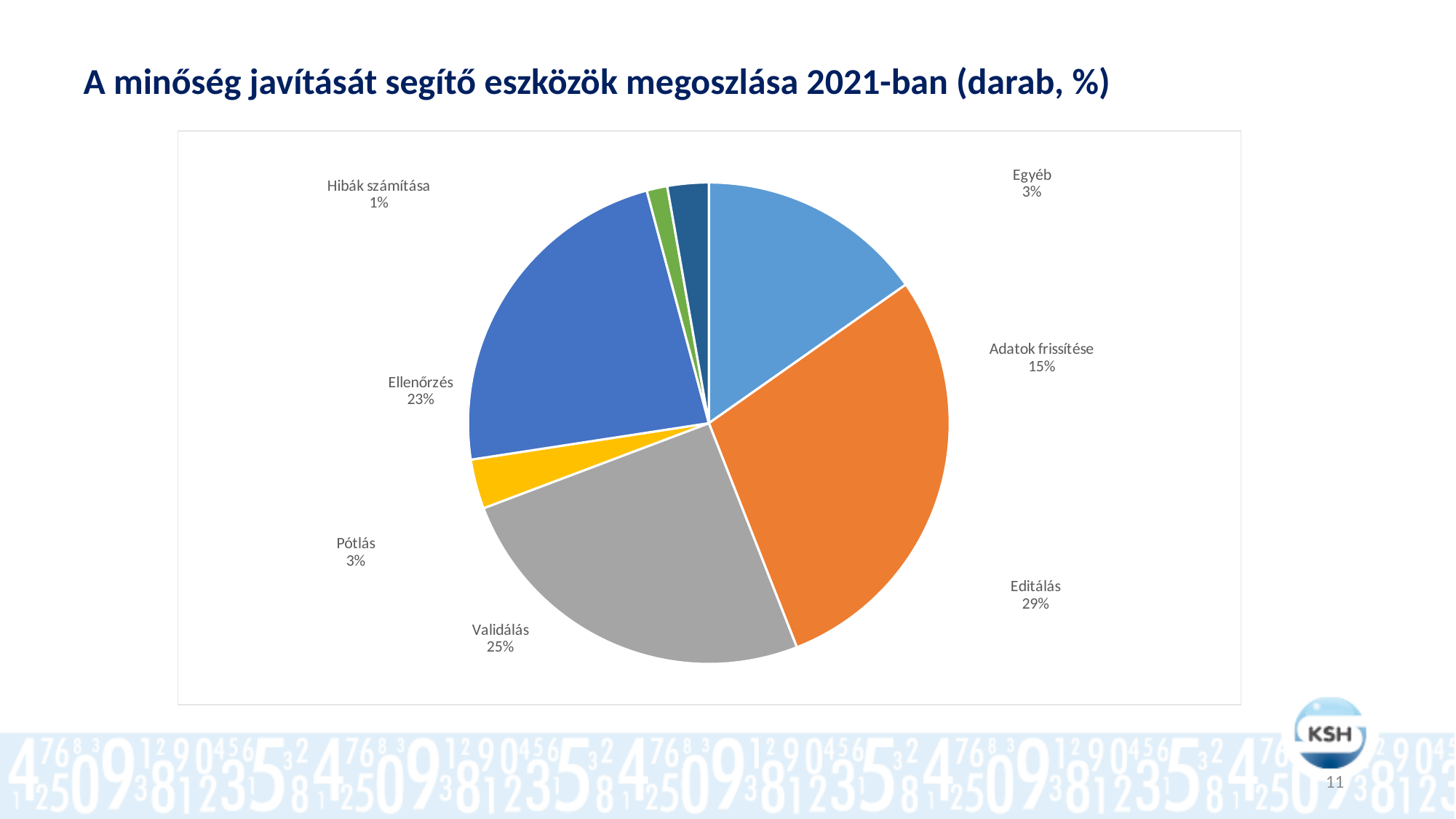

# A minőség javítását segítő eszközök megoszlása 2021-ban (darab, %)

### Chart

| Category |  |
|---|---|
| Adatok frissítése | 55.0 |
| Editálás | 104.0 |
| Validálás | 91.0 |
| Pótlás | 12.0 |
| Minőség ellenőrzés | 84.0 |
| Hibák számítása | 5.0 |
| Egyéb | 10.0 |
11